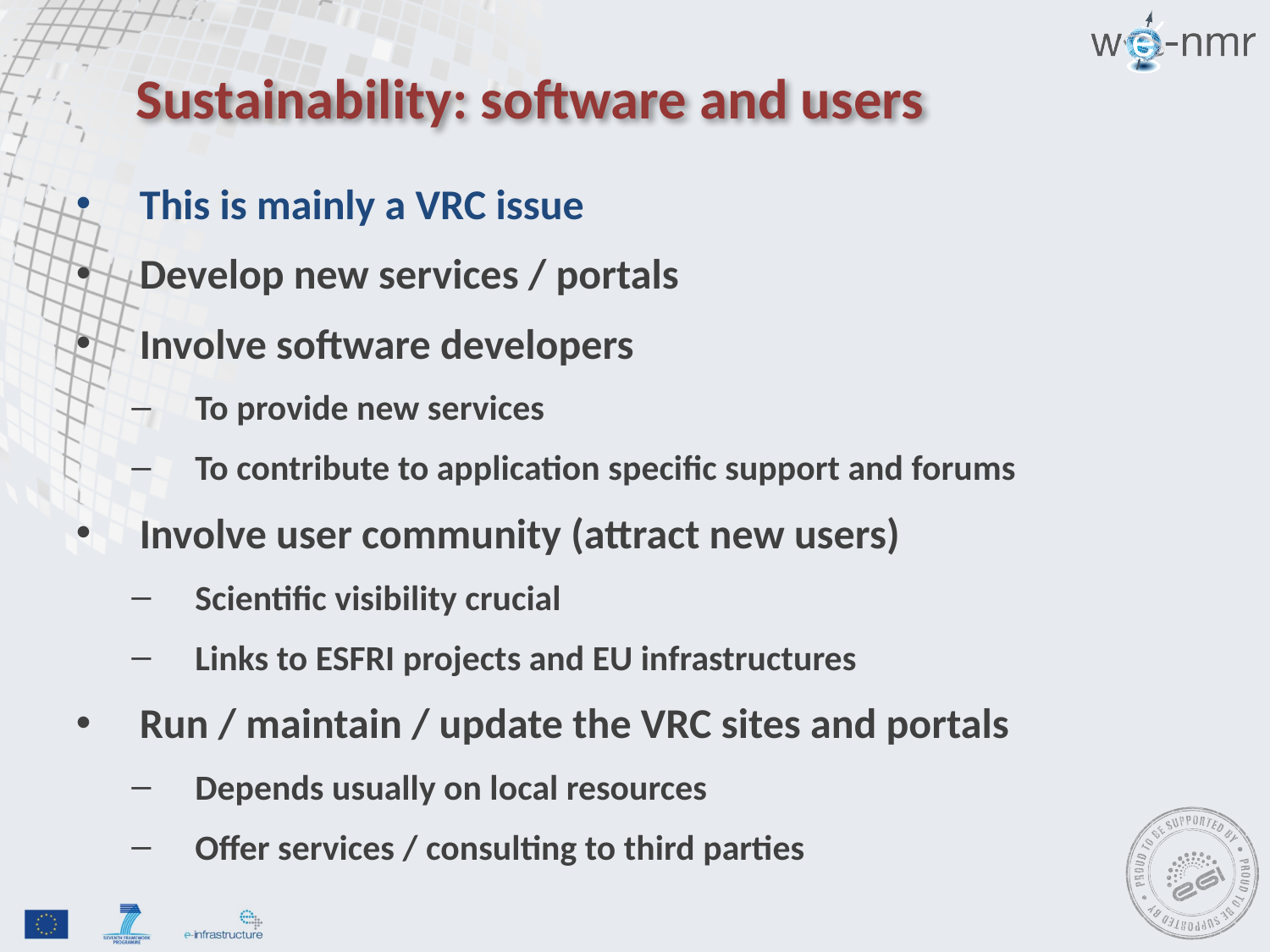

Sustainability: software and users
This is mainly a VRC issue
Develop new services / portals
Involve software developers
To provide new services
To contribute to application specific support and forums
Involve user community (attract new users)
Scientific visibility crucial
Links to ESFRI projects and EU infrastructures
Run / maintain / update the VRC sites and portals
Depends usually on local resources
Offer services / consulting to third parties